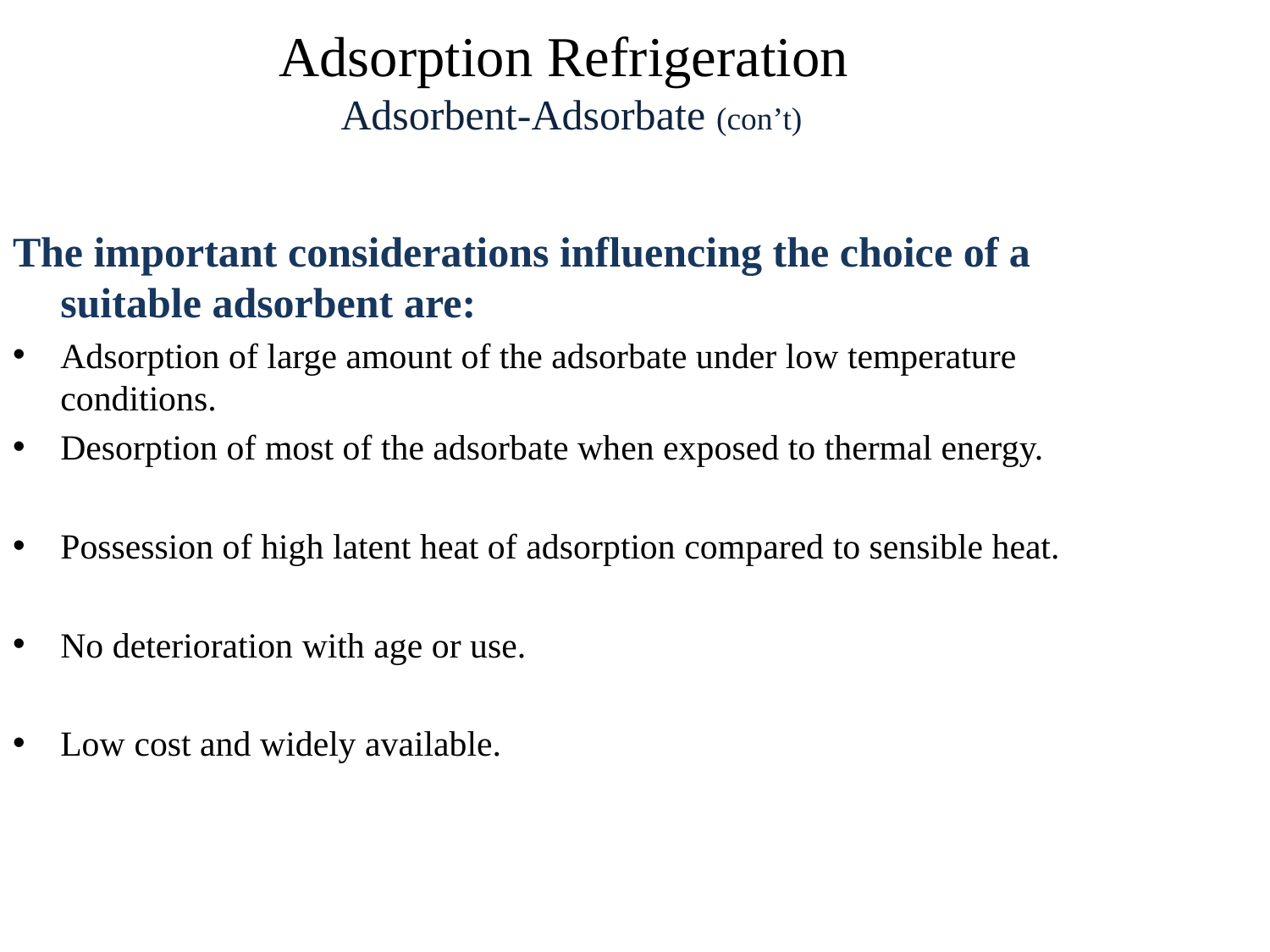

# Adsorption Refrigeration Adsorbent-Adsorbate (con’t)
The important considerations influencing the choice of a suitable adsorbent are:
Adsorption of large amount of the adsorbate under low temperature conditions.
Desorption of most of the adsorbate when exposed to thermal energy.

Possession of high latent heat of adsorption compared to sensible heat.

No deterioration with age or use.

Low cost and widely available.